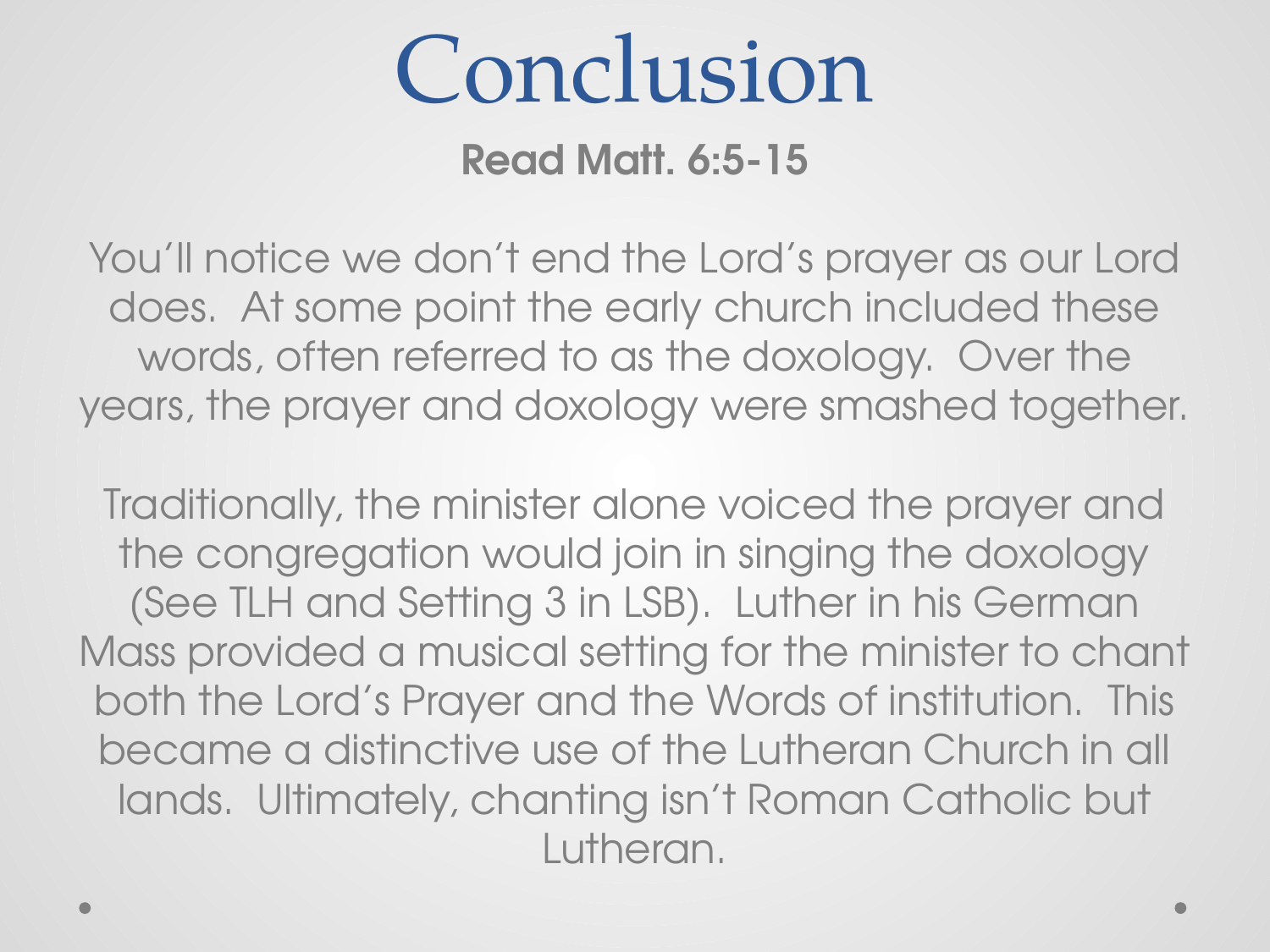

# Conclusion
Read Matt. 6:5-15

You’ll notice we don’t end the Lord’s prayer as our Lord does.  At some point the early church included these words, often referred to as the doxology.  Over the years, the prayer and doxology were smashed together.

Traditionally, the minister alone voiced the prayer and the congregation would join in singing the doxology (See TLH and Setting 3 in LSB).  Luther in his German Mass provided a musical setting for the minister to chant both the Lord’s Prayer and the Words of institution.  This became a distinctive use of the Lutheran Church in all lands.  Ultimately, chanting isn’t Roman Catholic but Lutheran.